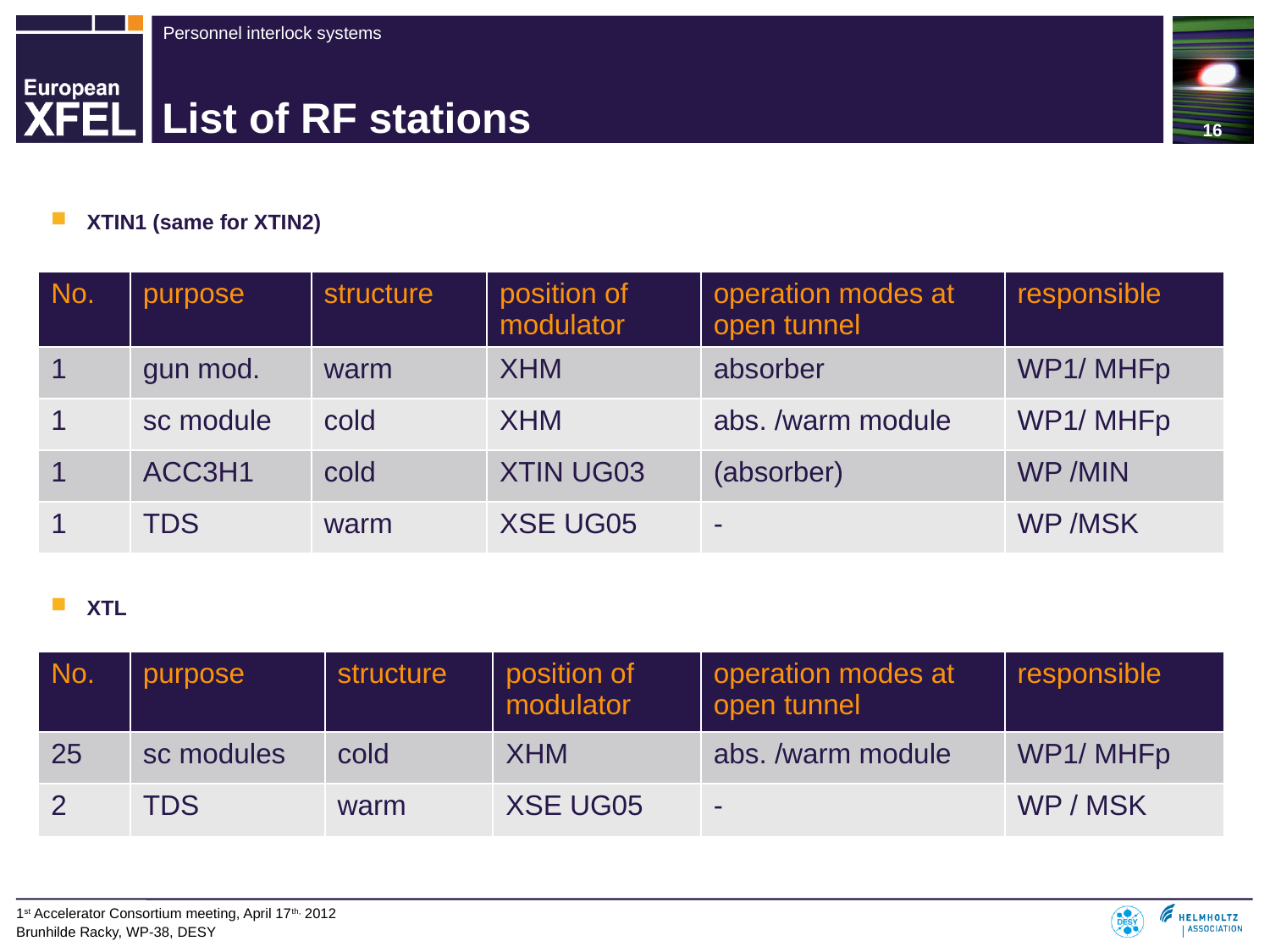

16
# List of RF stations
 XTIN1 (same for XTIN2)
| No. | purpose | structure | position of modulator | operation modes at open tunnel | responsible |
| --- | --- | --- | --- | --- | --- |
| 1 | gun mod. | warm | XHM | absorber | WP1/ MHFp |
| 1 | sc module | cold | XHM | abs. /warm module | WP1/ MHFp |
| 1 | ACC3H1 | cold | XTIN UG03 | (absorber) | WP /MIN |
| 1 | TDS | warm | XSE UG05 | - | WP /MSK |
 XTL
| No. | purpose | structure | position of modulator | operation modes at open tunnel | responsible |
| --- | --- | --- | --- | --- | --- |
| 25 | sc modules | cold | XHM | abs. /warm module | WP1/ MHFp |
| 2 | TDS | warm | XSE UG05 | - | WP / MSK |
1st Accelerator Consortium meeting, April 17th, 2012
Brunhilde Racky, WP-38, DESY